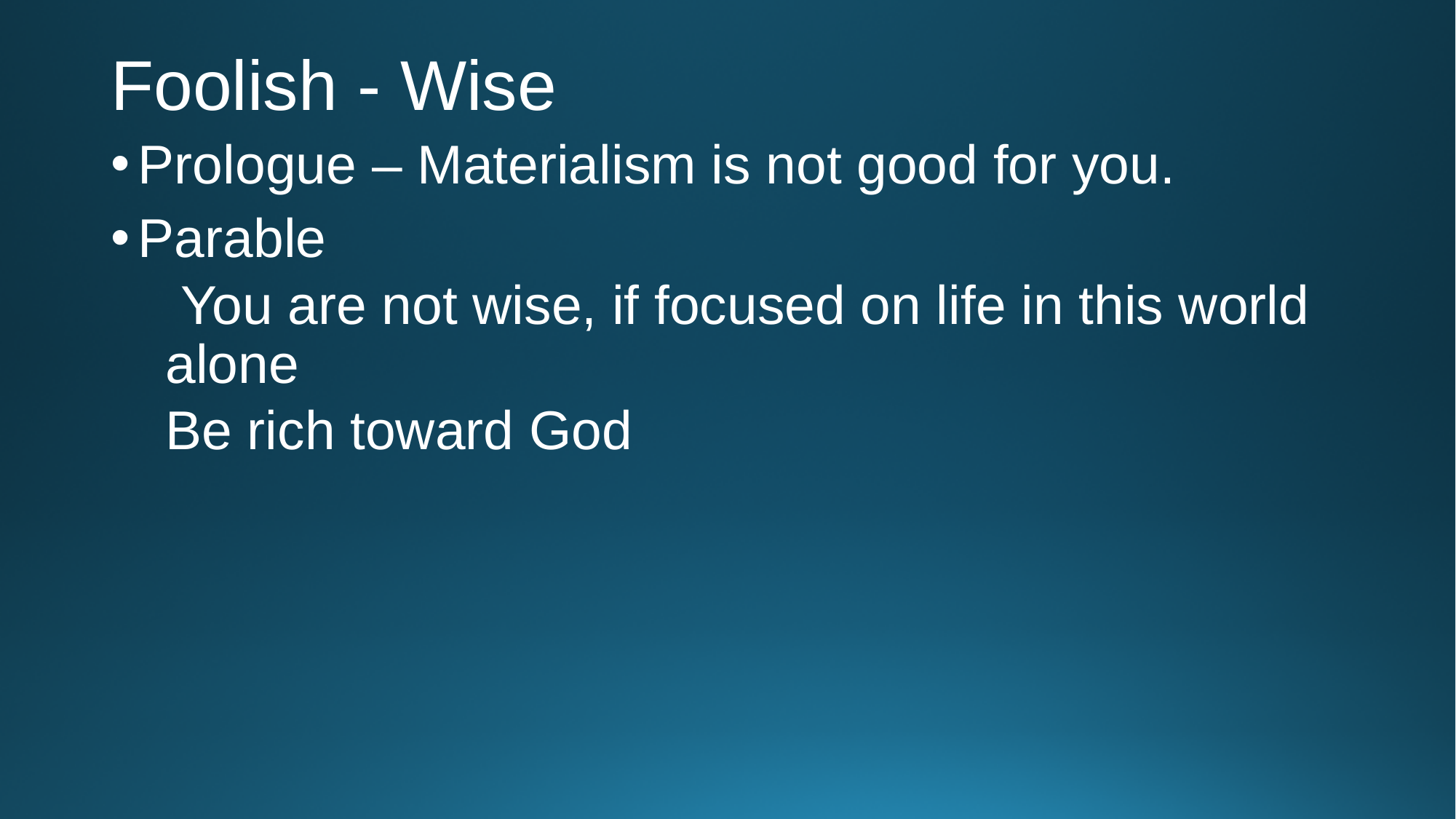

# Foolish - Wise
Prologue – Materialism is not good for you.
Parable
 You are not wise, if focused on life in this world alone
Be rich toward God